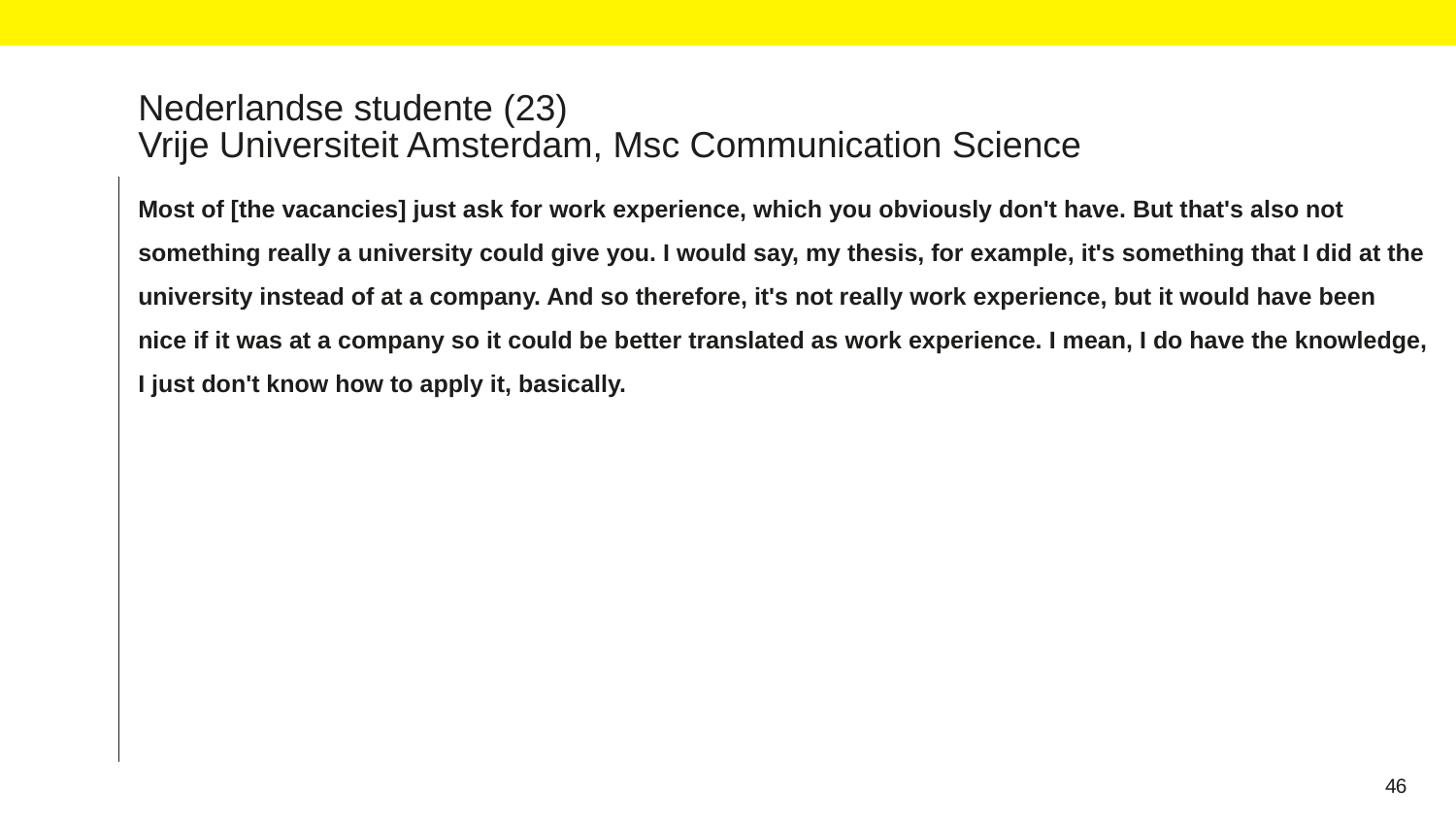

# Nederlandse studente (23) Vrije Universiteit Amsterdam, Msc Communication Science
Most of [the vacancies] just ask for work experience, which you obviously don't have. But that's also not something really a university could give you. I would say, my thesis, for example, it's something that I did at the university instead of at a company. And so therefore, it's not really work experience, but it would have been nice if it was at a company so it could be better translated as work experience. I mean, I do have the knowledge, I just don't know how to apply it, basically.

46